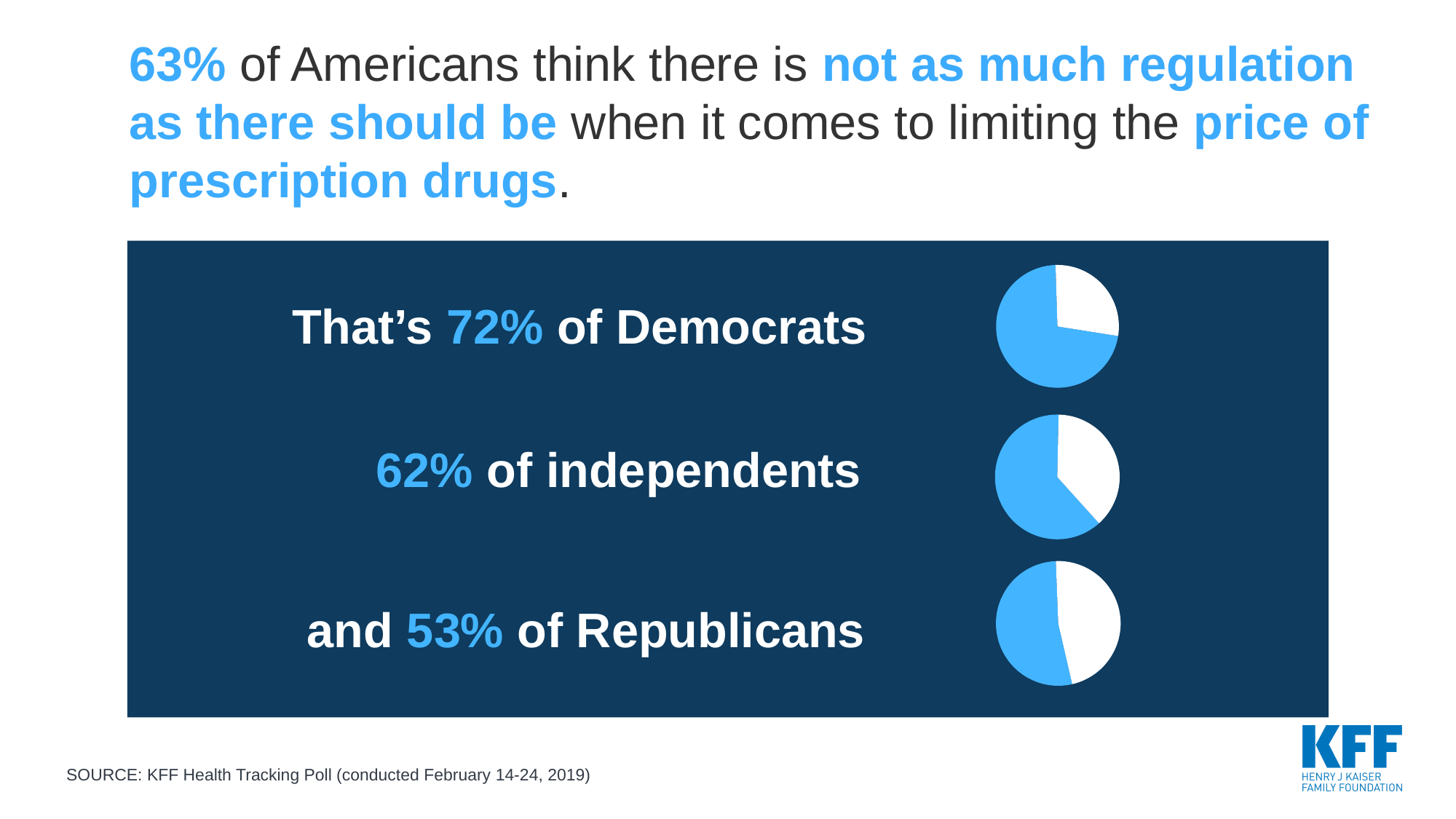

# 63% of Americans think there is not as much regulation as there should be when it comes to limiting the price of prescription drugs.

### Chart

| Category | Column1 |
|---|---|
| A lot better | 0.72 |
| A little better | 0.28 |
That’s 72% of Democrats

### Chart

| Category | Column1 |
|---|---|
| A lot better | 0.62 |
| A little better | 0.38 |
62% of independents

### Chart

| Category | Column1 |
|---|---|
| A lot better | 0.53 |
| A little better | 0.47 |
and 53% of Republicans

SOURCE: KFF Health Tracking Poll (conducted February 14-24, 2019)